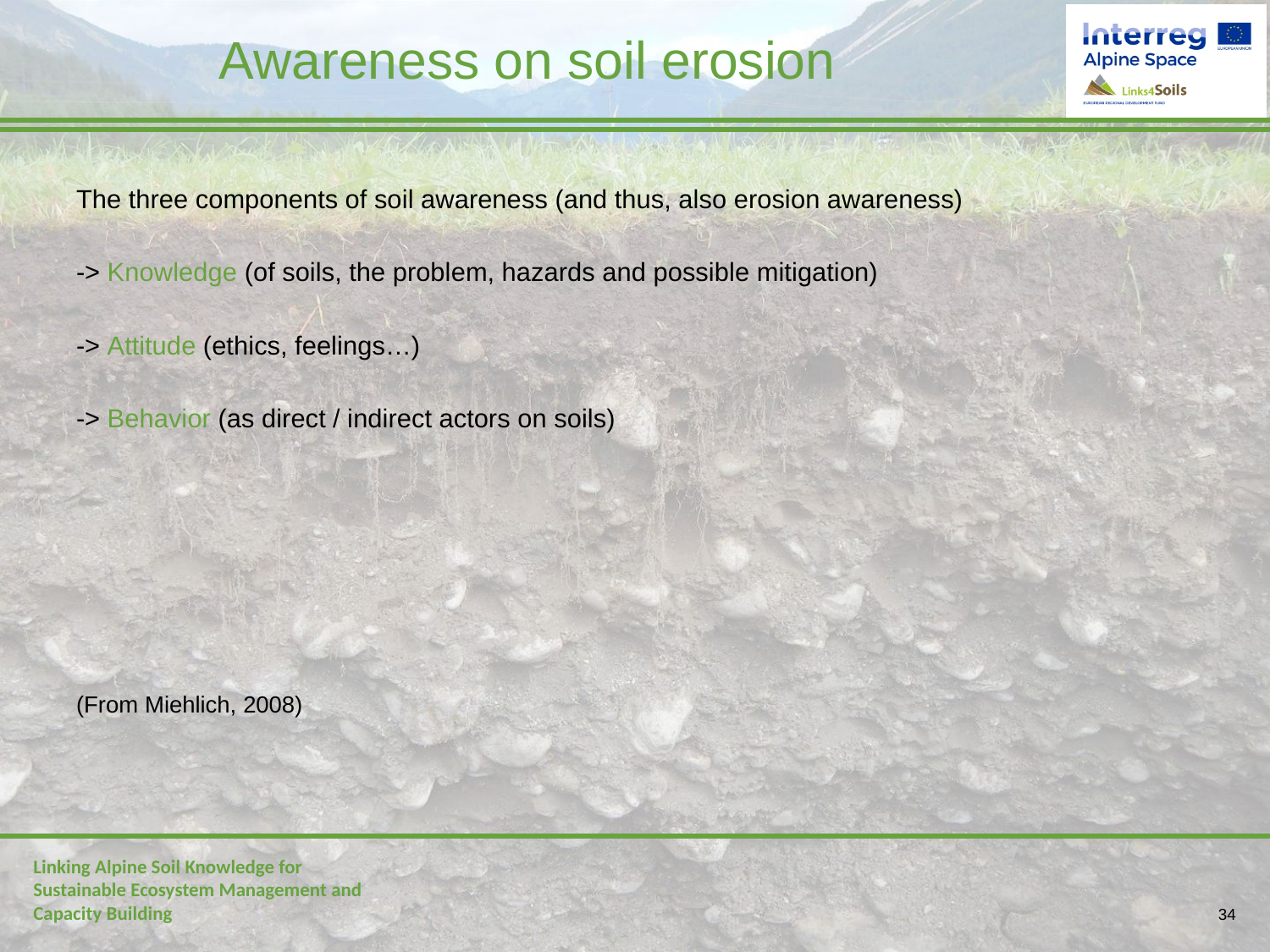

# Awareness on soil erosion
The three components of soil awareness (and thus, also erosion awareness)

-> Knowledge (of soils, the problem, hazards and possible mitigation)

-> Attitude (ethics, feelings…)

-> Behavior (as direct / indirect actors on soils)

(From Miehlich, 2008)

34